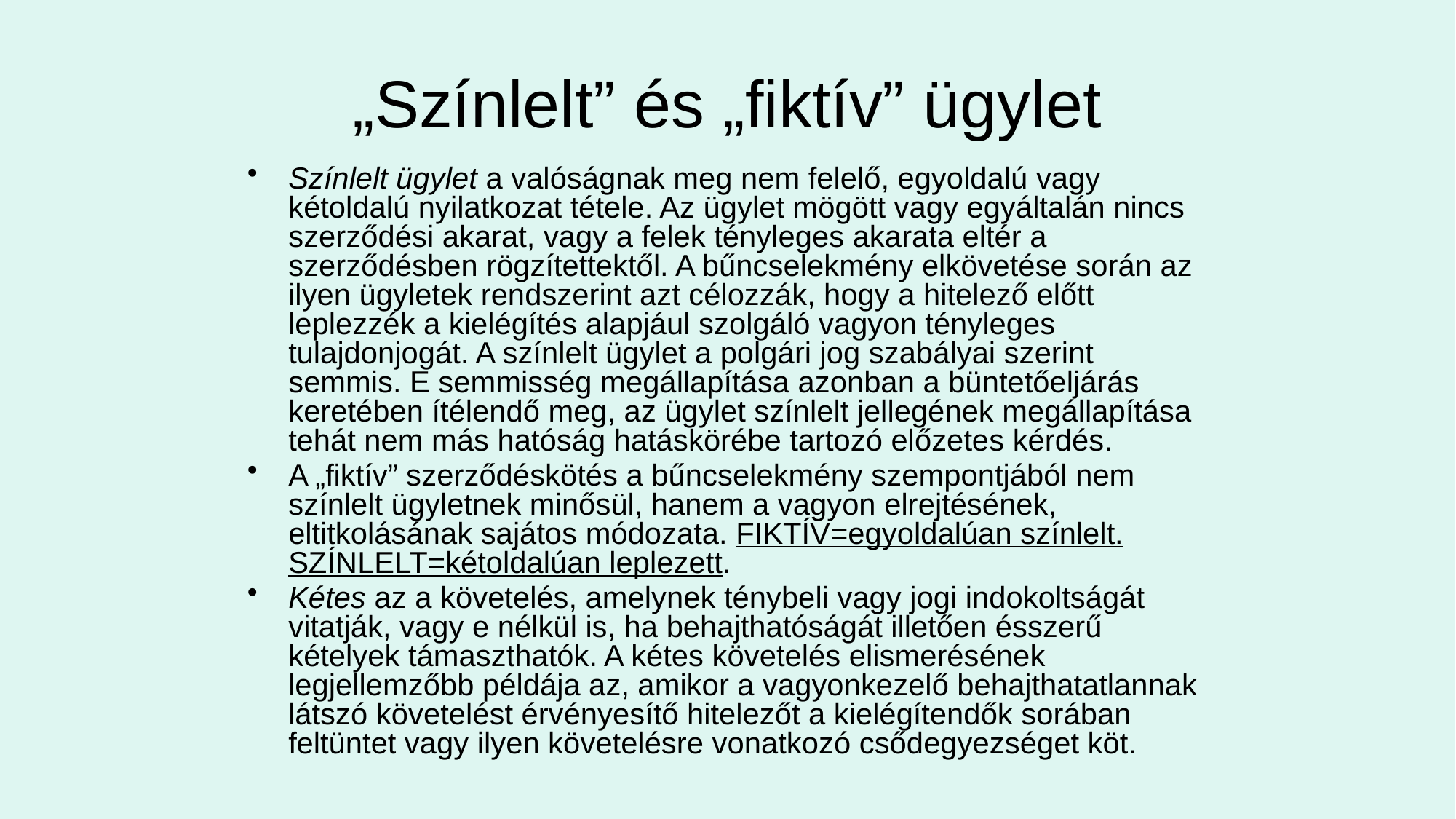

„Színlelt” és „fiktív” ügylet
Színlelt ügylet a valóságnak meg nem felelő, egyoldalú vagy kétoldalú nyilatkozat tétele. Az ügylet mögött vagy egyáltalán nincs szerződési akarat, vagy a felek tényleges akarata eltér a szerződésben rögzítettektől. A bűncselekmény elkövetése során az ilyen ügyletek rendszerint azt célozzák, hogy a hitelező előtt leplezzék a kielégítés alapjául szolgáló vagyon tényleges tulajdonjogát. A színlelt ügylet a polgári jog szabályai szerint semmis. E semmisség megállapítása azonban a büntetőeljárás keretében ítélendő meg, az ügylet színlelt jellegének megállapítása tehát nem más hatóság hatáskörébe tartozó előzetes kérdés.
A „fiktív” szerződéskötés a bűncselekmény szempontjából nem színlelt ügyletnek minősül, hanem a vagyon elrejtésének, eltitkolásának sajátos módozata. FIKTÍV=egyoldalúan színlelt. SZÍNLELT=kétoldalúan leplezett.
Kétes az a követelés, amelynek ténybeli vagy jogi indokoltságát vitatják, vagy e nélkül is, ha behajthatóságát illetően ésszerű kételyek támaszthatók. A kétes követelés elismerésének legjellemzőbb példája az, amikor a vagyonkezelő behajthatatlannak látszó követelést érvényesítő hitelezőt a kielégítendők sorában feltüntet vagy ilyen követelésre vonatkozó csődegyezséget köt.